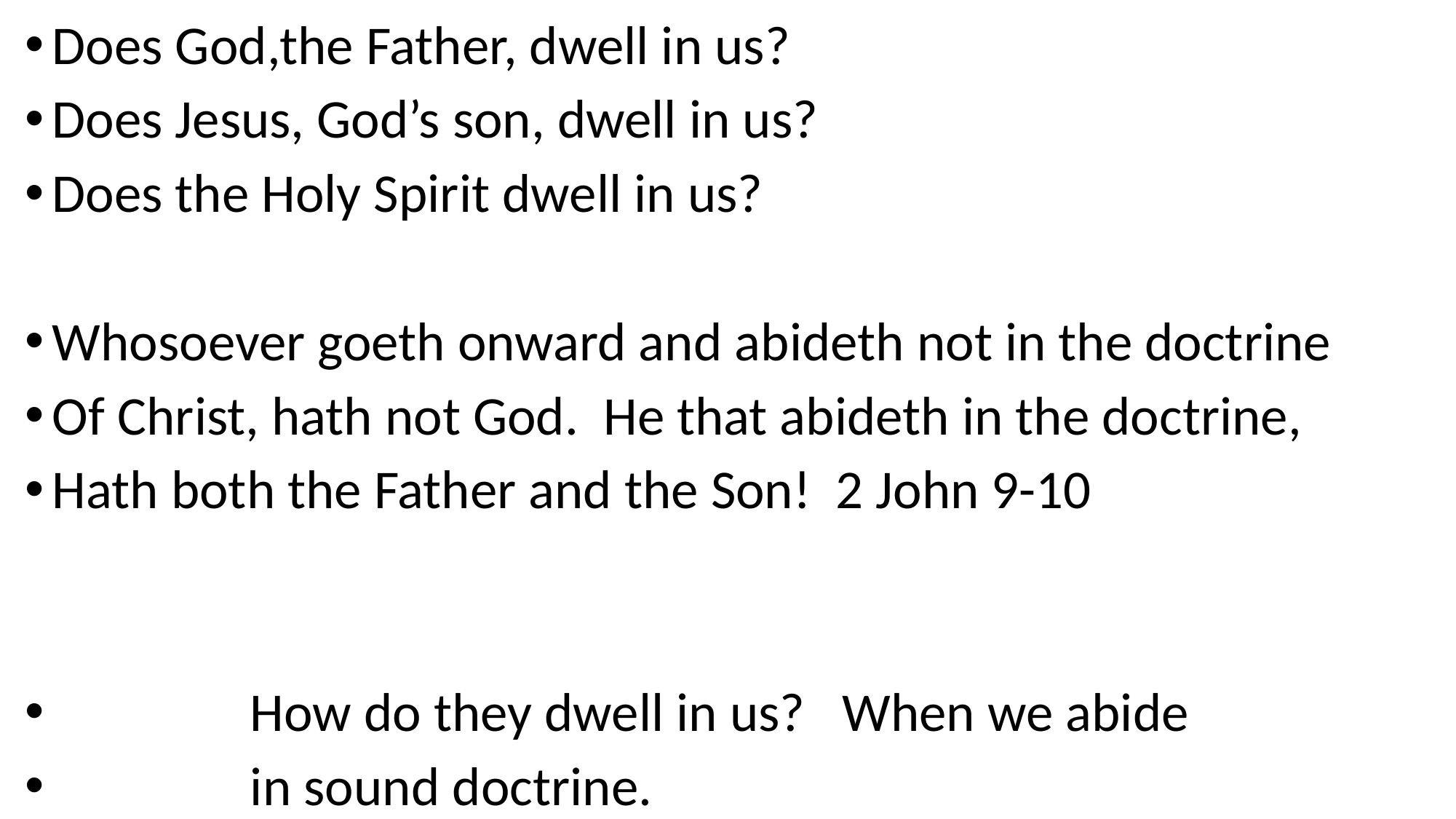

Does God,the Father, dwell in us?
Does Jesus, God’s son, dwell in us?
Does the Holy Spirit dwell in us?

Whosoever goeth onward and abideth not in the doctrine
Of Christ, hath not God.  He that abideth in the doctrine,
Hath both the Father and the Son!  2 John 9-10

                How do they dwell in us?   When we abide
                in sound doctrine.